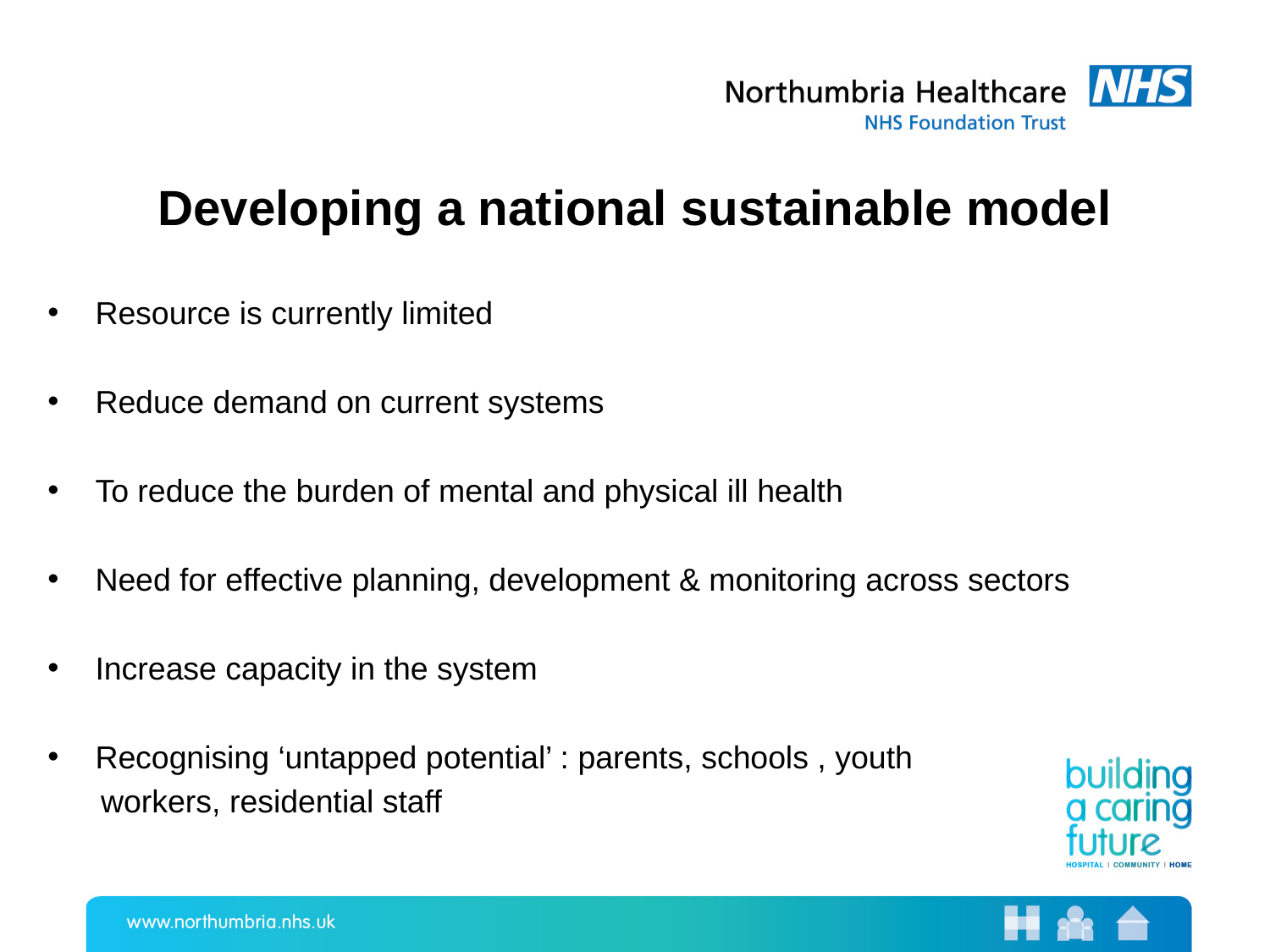

# Developing a national sustainable model
Resource is currently limited

Reduce demand on current systems

To reduce the burden of mental and physical ill health

Need for effective planning, development & monitoring across sectors

Increase capacity in the system

Recognising ‘untapped potential’ : parents, schools , youth
      workers, residential staff